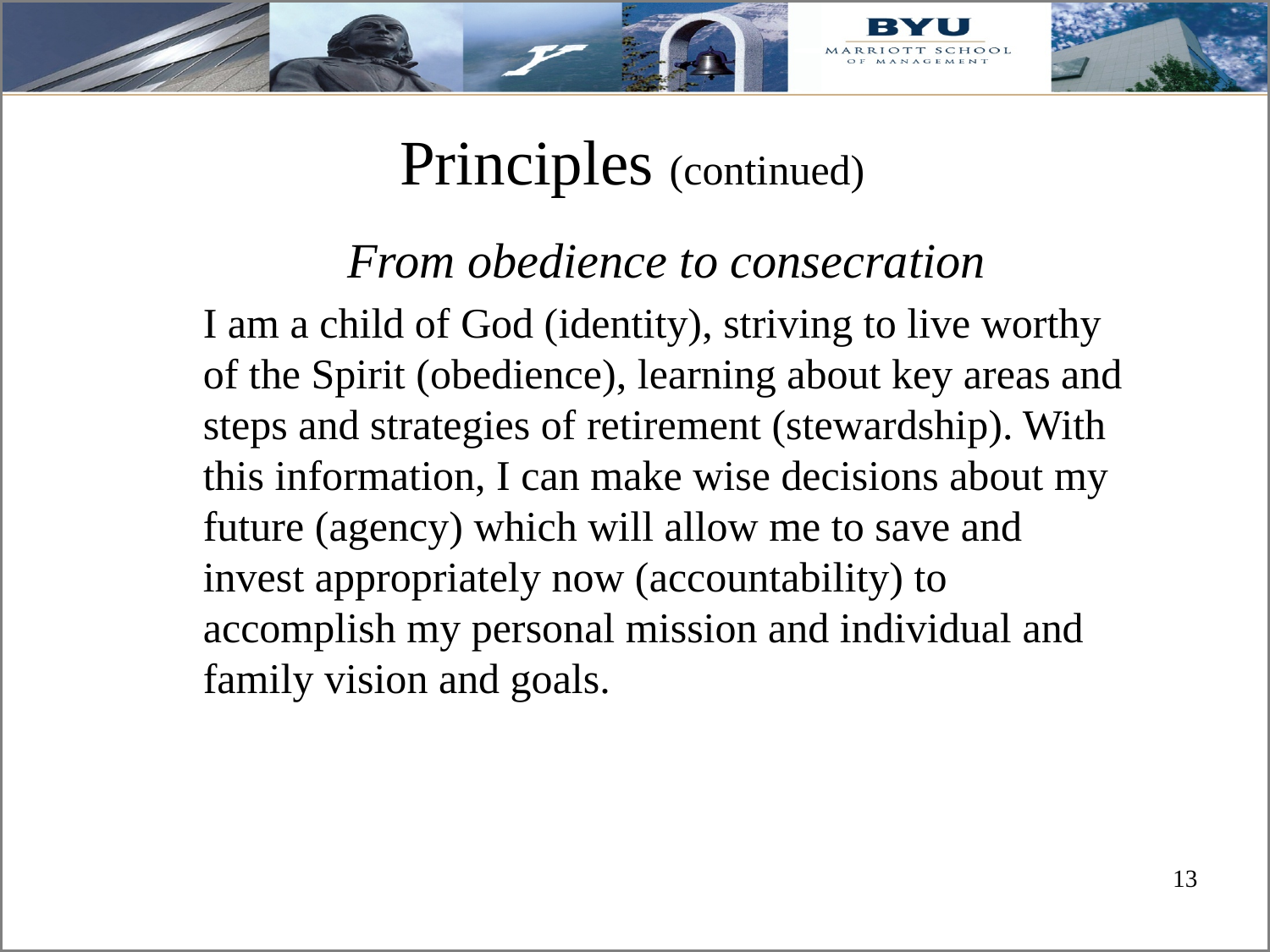

# Principles (continued)
From obedience to consecration
I am a child of God (identity), striving to live worthy of the Spirit (obedience), learning about key areas and steps and strategies of retirement (stewardship). With this information, I can make wise decisions about my future (agency) which will allow me to save and invest appropriately now (accountability) to accomplish my personal mission and individual and family vision and goals.